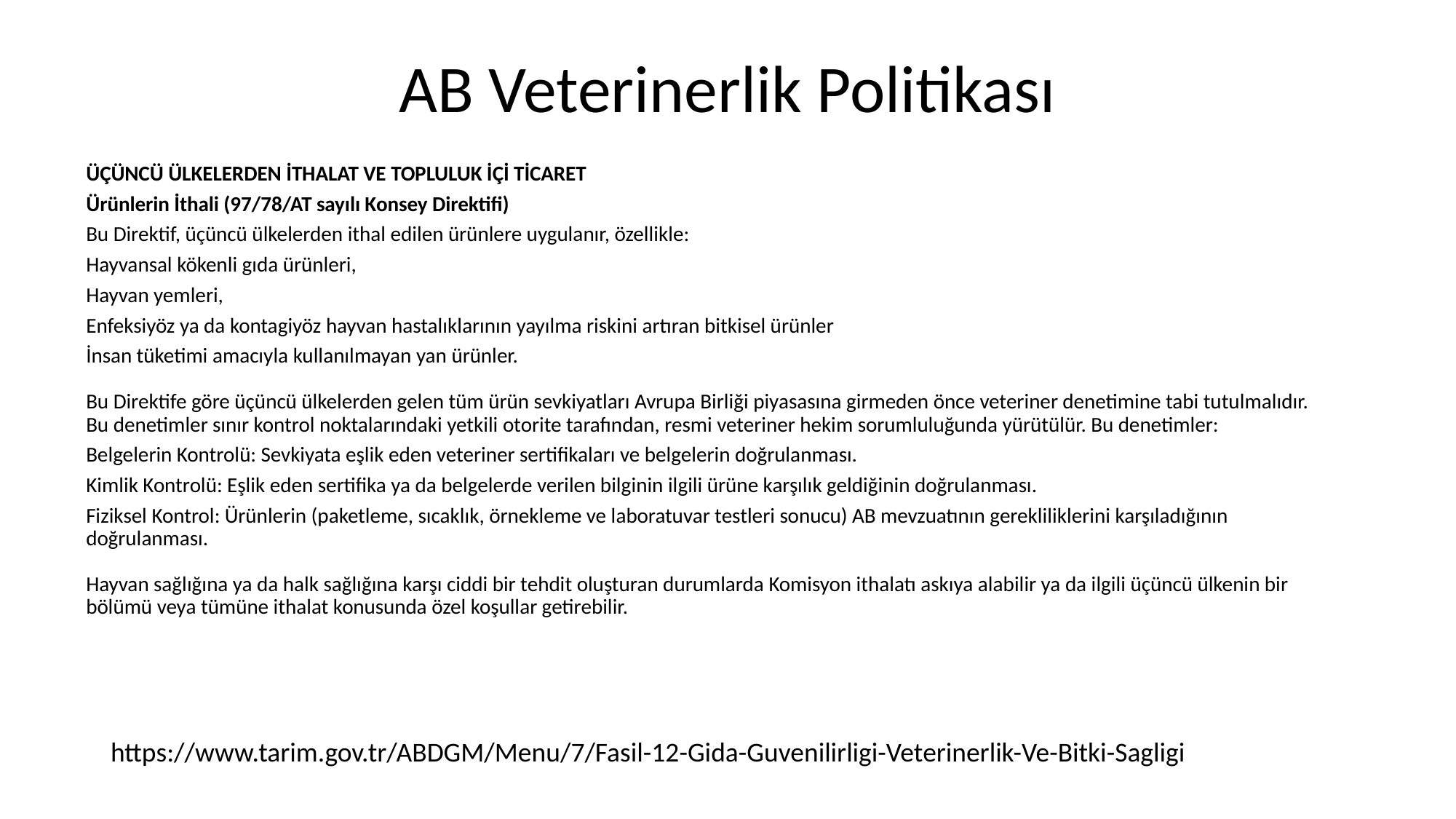

# AB Veterinerlik Politikası
ÜÇÜNCÜ ÜLKELERDEN İTHALAT VE TOPLULUK İÇİ TİCARET
Ürünlerin İthali (97/78/AT sayılı Konsey Direktifi)
Bu Direktif, üçüncü ülkelerden ithal edilen ürünlere uygulanır, özellikle:
Hayvansal kökenli gıda ürünleri,
Hayvan yemleri,
Enfeksiyöz ya da kontagiyöz hayvan hastalıklarının yayılma riskini artıran bitkisel ürünler
İnsan tüketimi amacıyla kullanılmayan yan ürünler.
Bu Direktife göre üçüncü ülkelerden gelen tüm ürün sevkiyatları Avrupa Birliği piyasasına girmeden önce veteriner denetimine tabi tutulmalıdır. Bu denetimler sınır kontrol noktalarındaki yetkili otorite tarafından, resmi veteriner hekim sorumluluğunda yürütülür. Bu denetimler:
Belgelerin Kontrolü: Sevkiyata eşlik eden veteriner sertifikaları ve belgelerin doğrulanması.
Kimlik Kontrolü: Eşlik eden sertifika ya da belgelerde verilen bilginin ilgili ürüne karşılık geldiğinin doğrulanması.
Fiziksel Kontrol: Ürünlerin (paketleme, sıcaklık, örnekleme ve laboratuvar testleri sonucu) AB mevzuatının gerekliliklerini karşıladığının doğrulanması.
Hayvan sağlığına ya da halk sağlığına karşı ciddi bir tehdit oluşturan durumlarda Komisyon ithalatı askıya alabilir ya da ilgili üçüncü ülkenin bir bölümü veya tümüne ithalat konusunda özel koşullar getirebilir.

https://www.tarim.gov.tr/ABDGM/Menu/7/Fasil-12-Gida-Guvenilirligi-Veterinerlik-Ve-Bitki-Sagligi